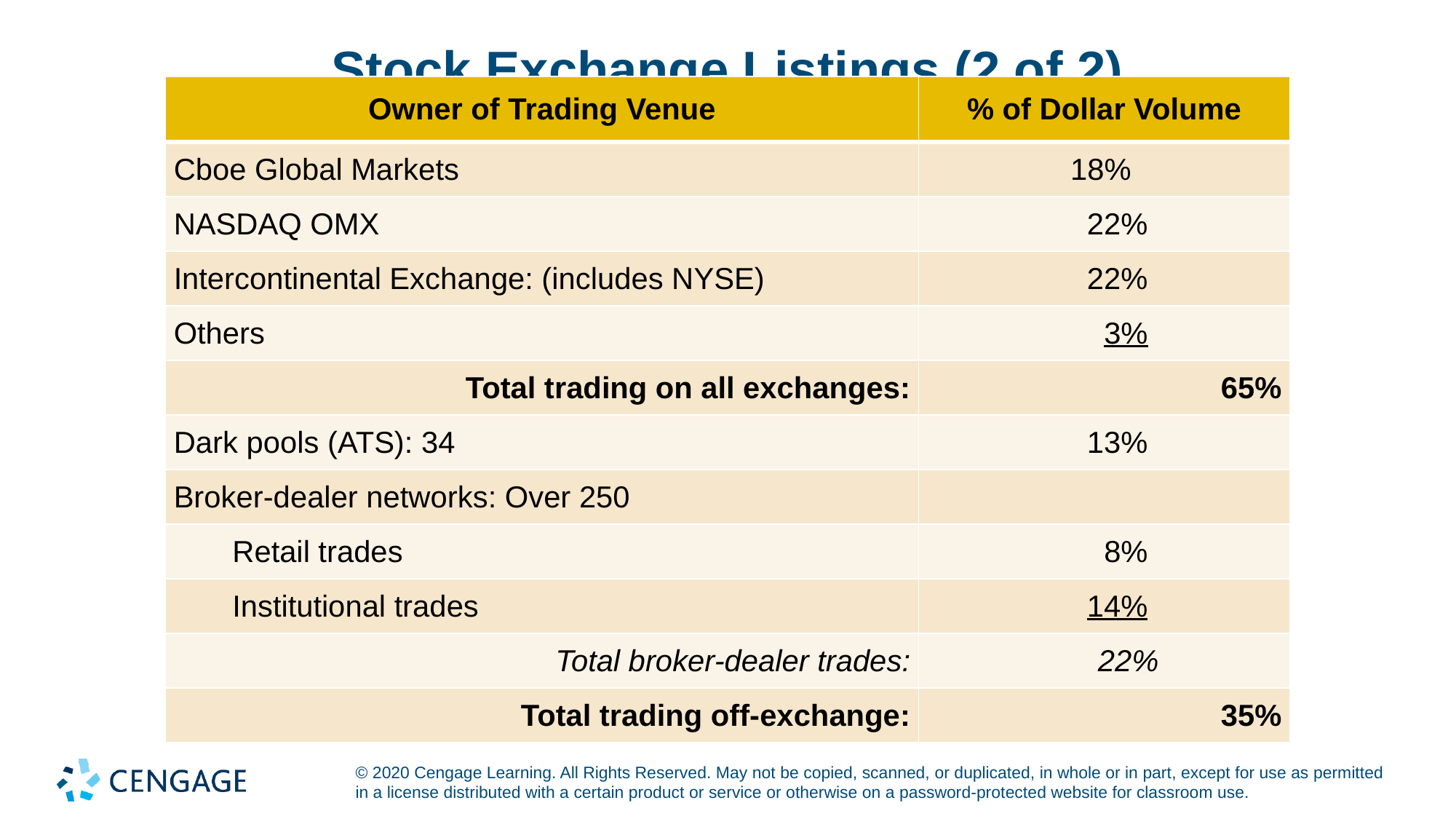

# Stock Exchange Listings (2 of 2)
| Owner of Trading Venue | % of Dollar Volume |
| --- | --- |
| Cboe Global Markets | 18% |
| NASDAQ OMX | 22% |
| Intercontinental Exchange: (includes NYSE) | 22% |
| Others | 3% |
| Total trading on all exchanges: | 65% |
| Dark pools (ATS): 34 | 13% |
| Broker-dealer networks: Over 250 |  |
| Retail trades | 8% |
| Institutional trades | 14% |
| Total broker-dealer trades: | 22% |
| Total trading off-exchange: | 35% |